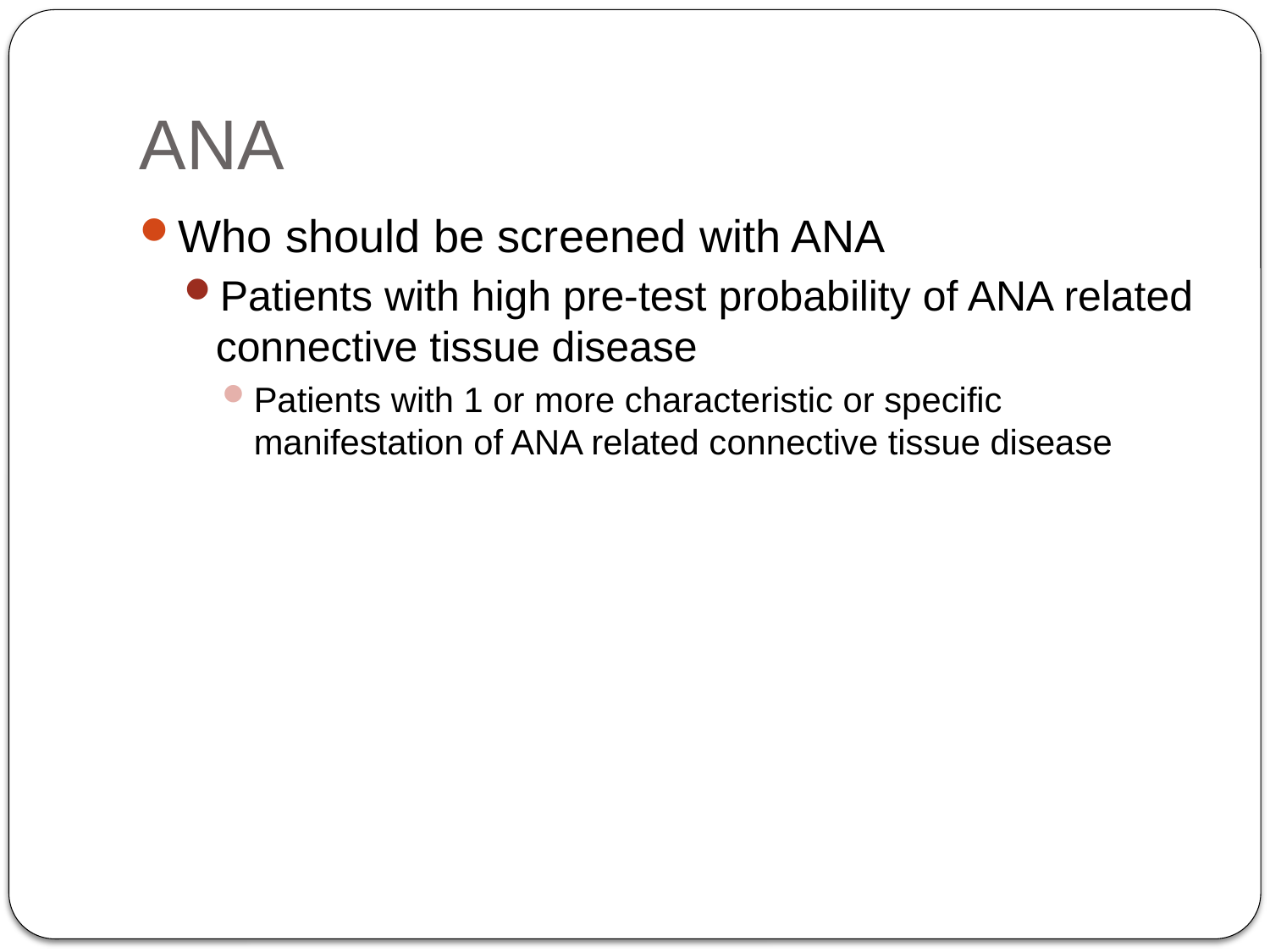

# ANA
Who should be screened with ANA
Patients with high pre-test probability of ANA related connective tissue disease
Patients with 1 or more characteristic or specific manifestation of ANA related connective tissue disease